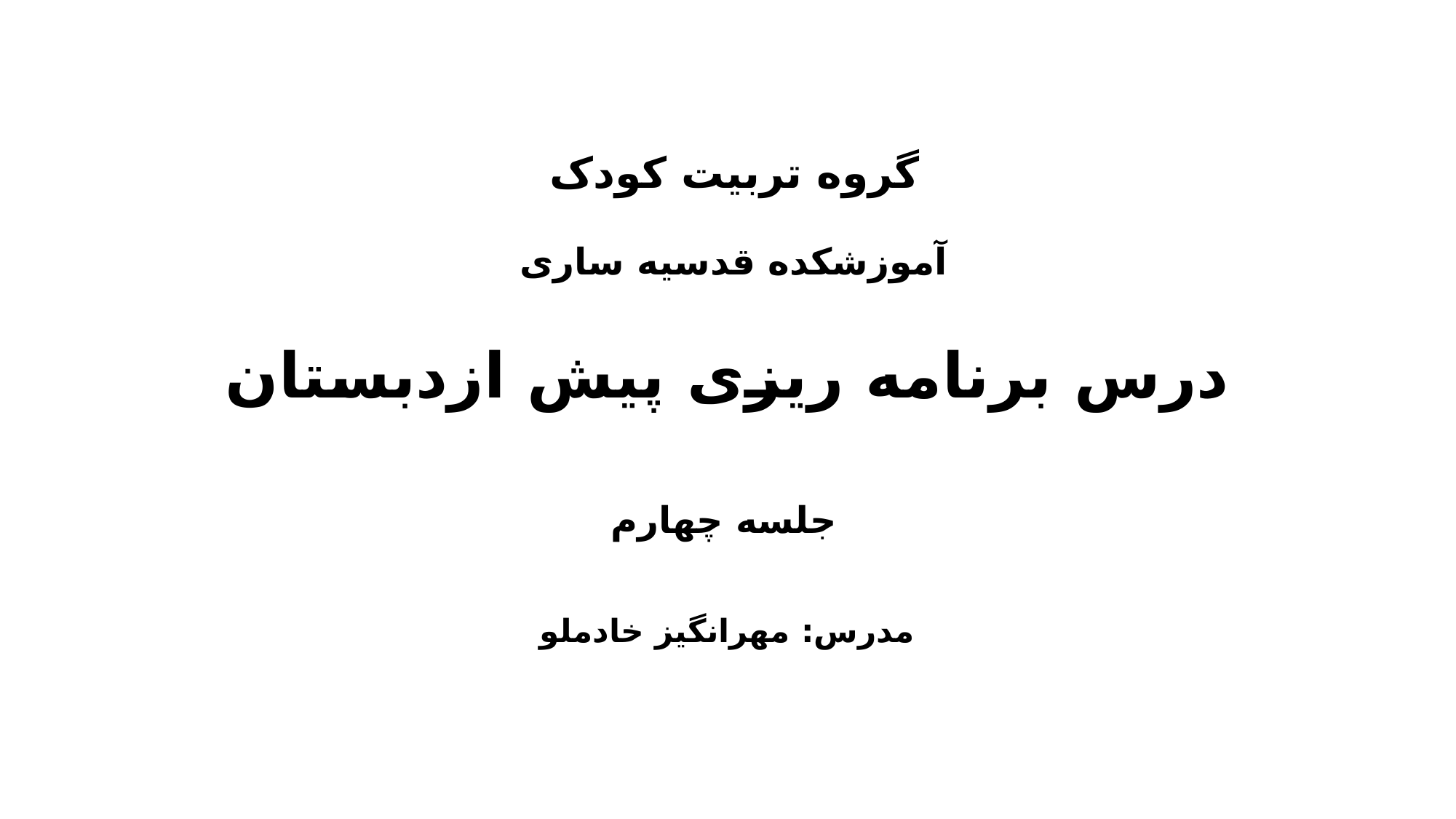

# گروه تربیت کودک آموزشکده قدسیه ساری درس برنامه ریزی پیش ازدبستان جلسه چهارم مدرس: مهرانگیز خادملو